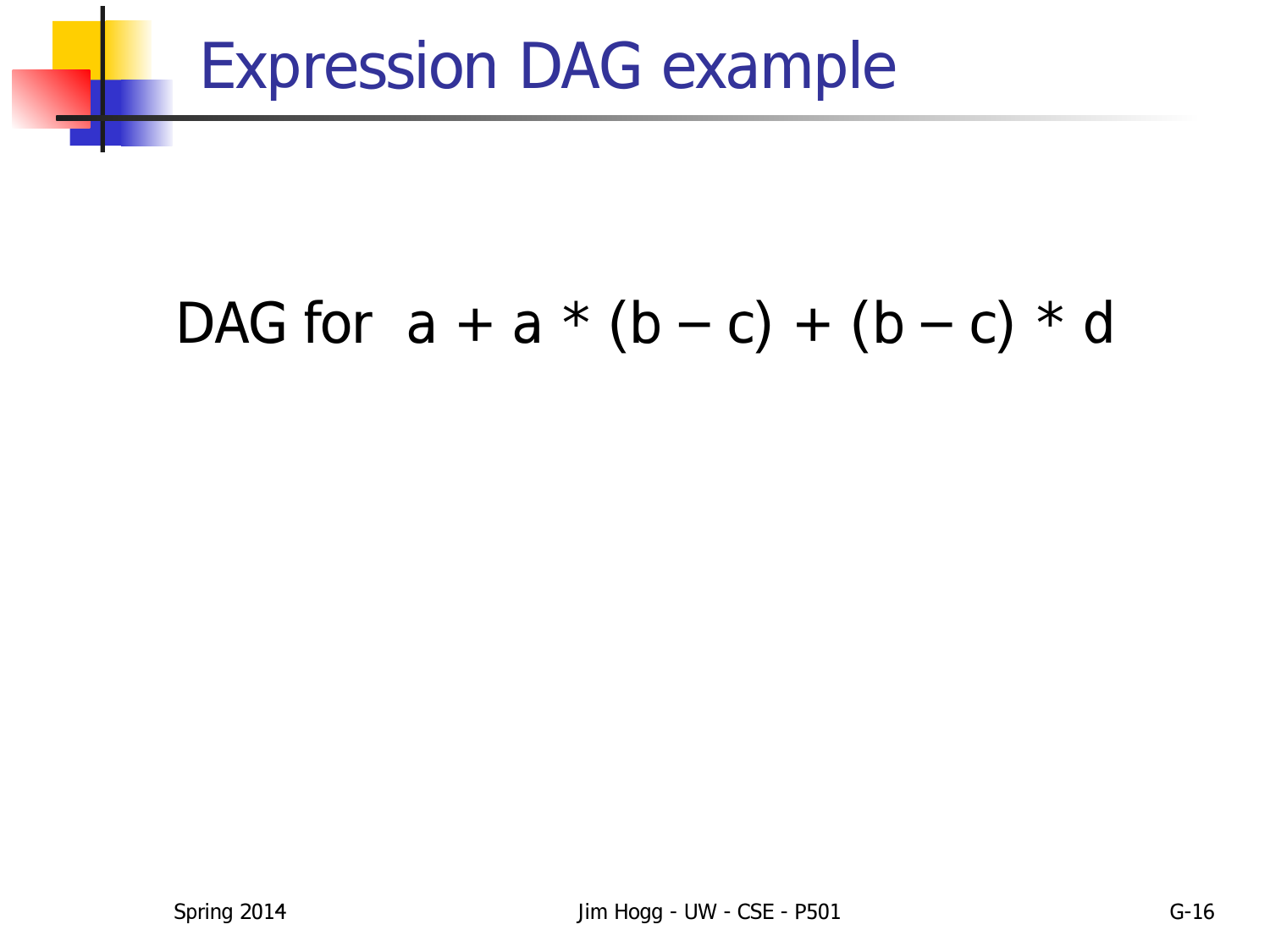

# Expression DAG example
DAG for  a + a * (b – c) + (b – c) * d
Spring 2014
Jim Hogg - UW - CSE - P501
G-16